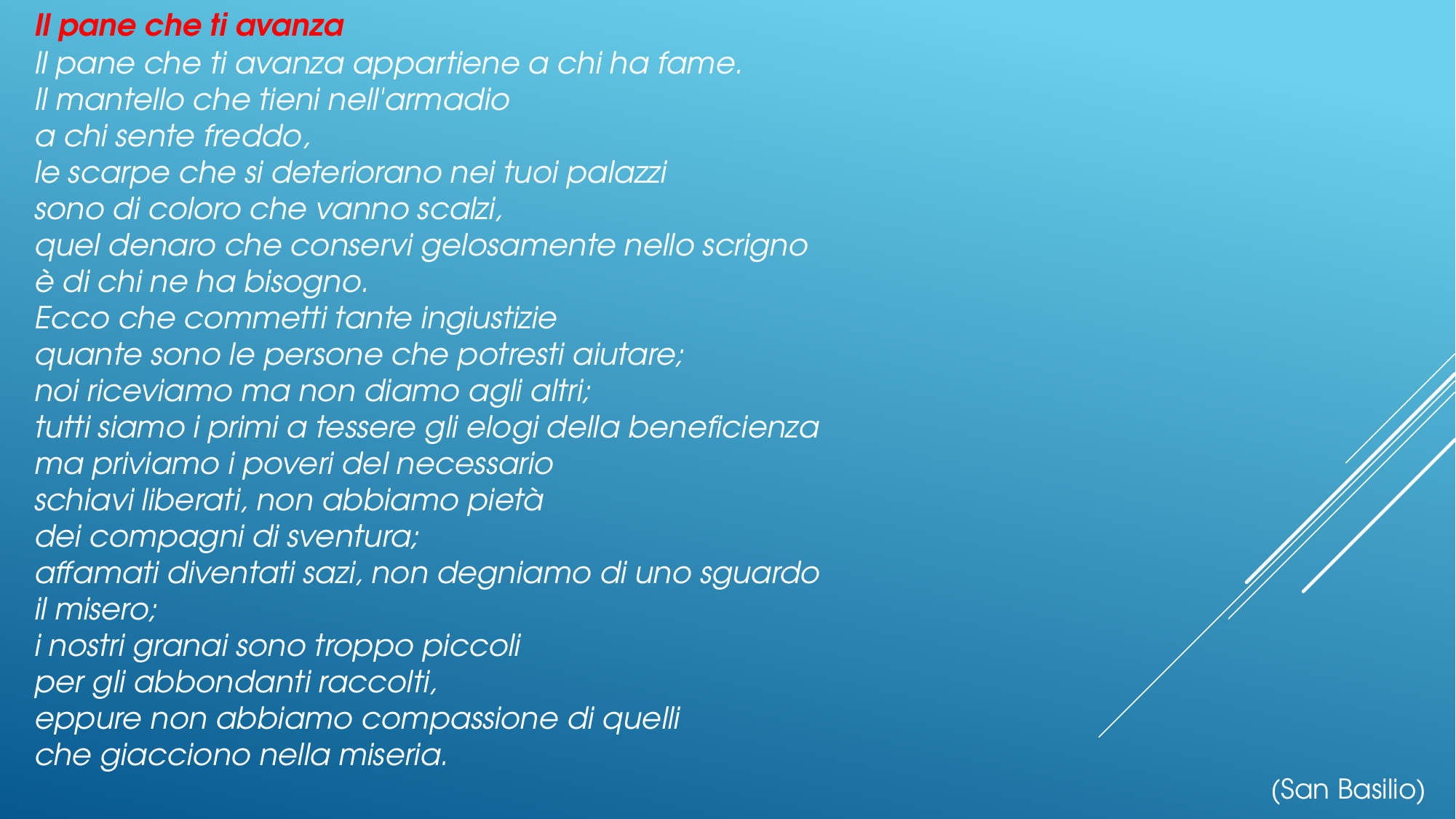

Il pane che ti avanza

Il pane che ti avanza appartiene a chi ha fame.
Il mantello che tieni nell'armadio
a chi sente freddo,
le scarpe che si deteriorano nei tuoi palazzi
sono di coloro che vanno scalzi,
quel denaro che conservi gelosamente nello scrigno
è di chi ne ha bisogno.
Ecco che commetti tante ingiustizie
quante sono le persone che potresti aiutare;
noi riceviamo ma non diamo agli altri;
tutti siamo i primi a tessere gli elogi della beneficienza
ma priviamo i poveri del necessario
schiavi liberati, non abbiamo pietà
dei compagni di sventura;
affamati diventati sazi, non degniamo di uno sguardo
il misero;
i nostri granai sono troppo piccoli
per gli abbondanti raccolti,
eppure non abbiamo compassione di quelli
che giacciono nella miseria.
(San Basilio)